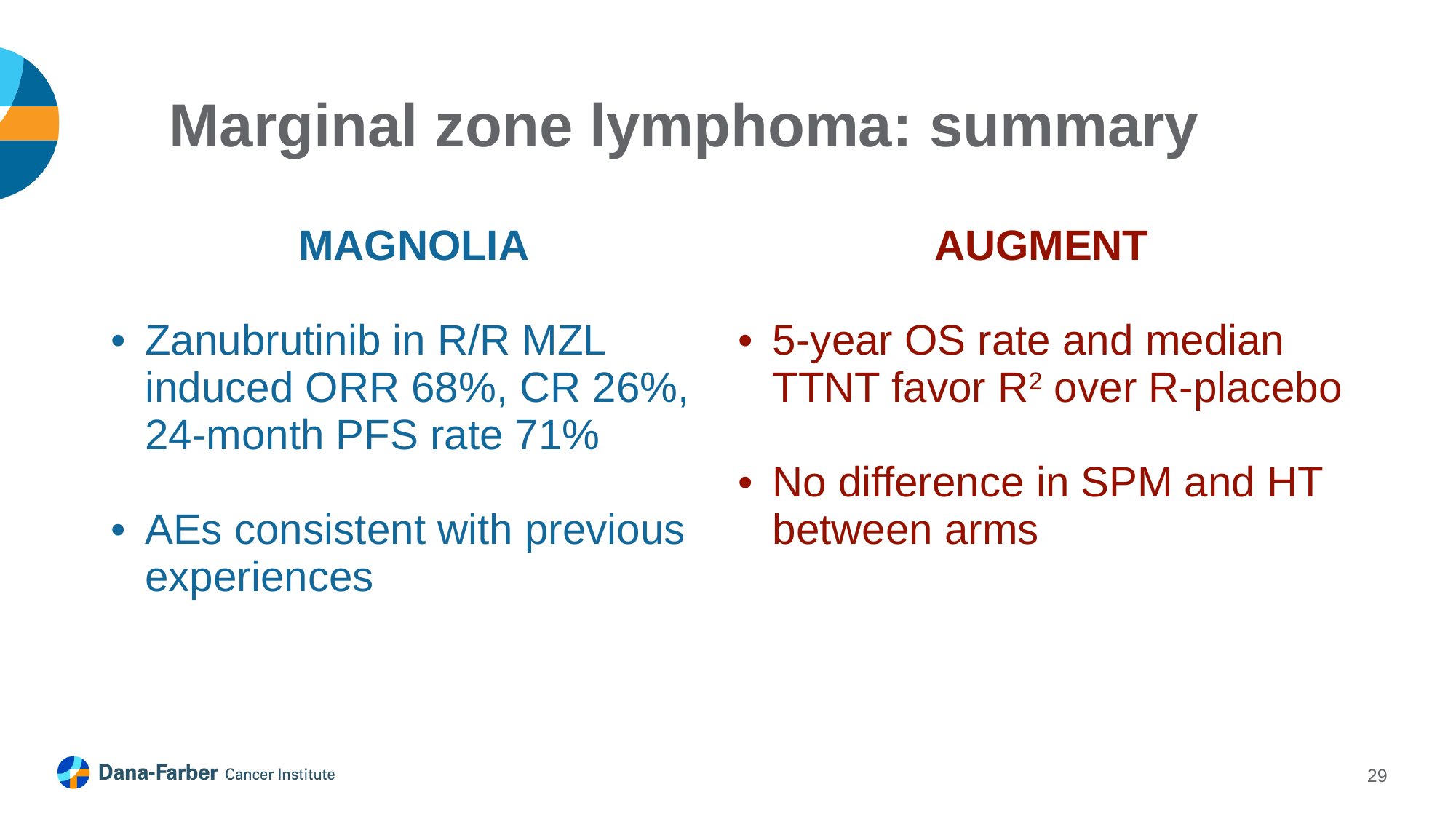

Marginal zone lymphoma: summary
| MAGNOLIA Zanubrutinib in R/R MZL induced ORR 68%, CR 26%, 24-month PFS rate 71% AEs consistent with previous experiences | AUGMENT 5-year OS rate and median TTNT favor R2 over R-placebo No difference in SPM and HT between arms |
| --- | --- |